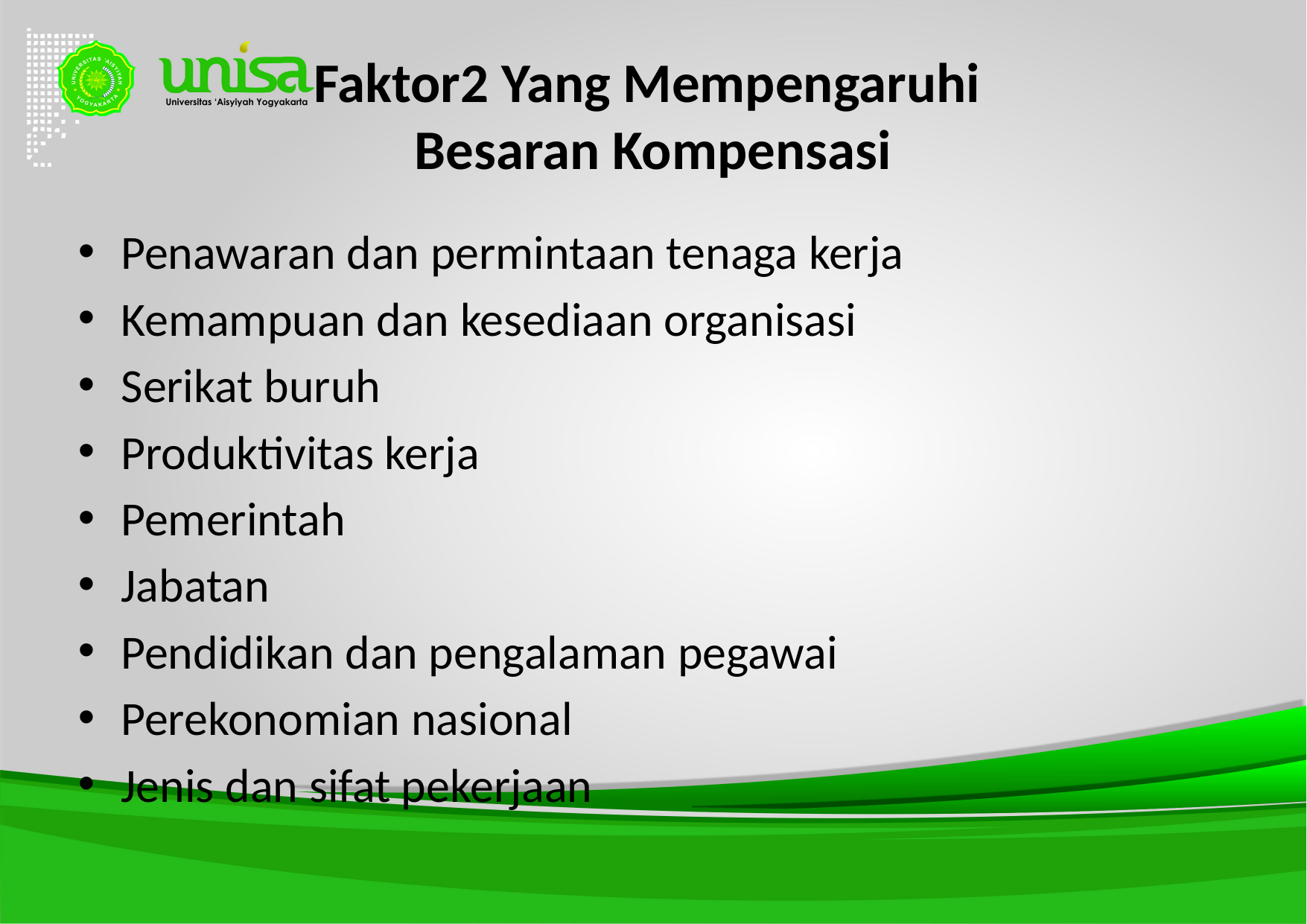

# Faktor2 Yang Mempengaruhi Besaran Kompensasi
Penawaran dan permintaan tenaga kerja
Kemampuan dan kesediaan organisasi
Serikat buruh
Produktivitas kerja
Pemerintah
Jabatan
Pendidikan dan pengalaman pegawai
Perekonomian nasional
Jenis dan sifat pekerjaan